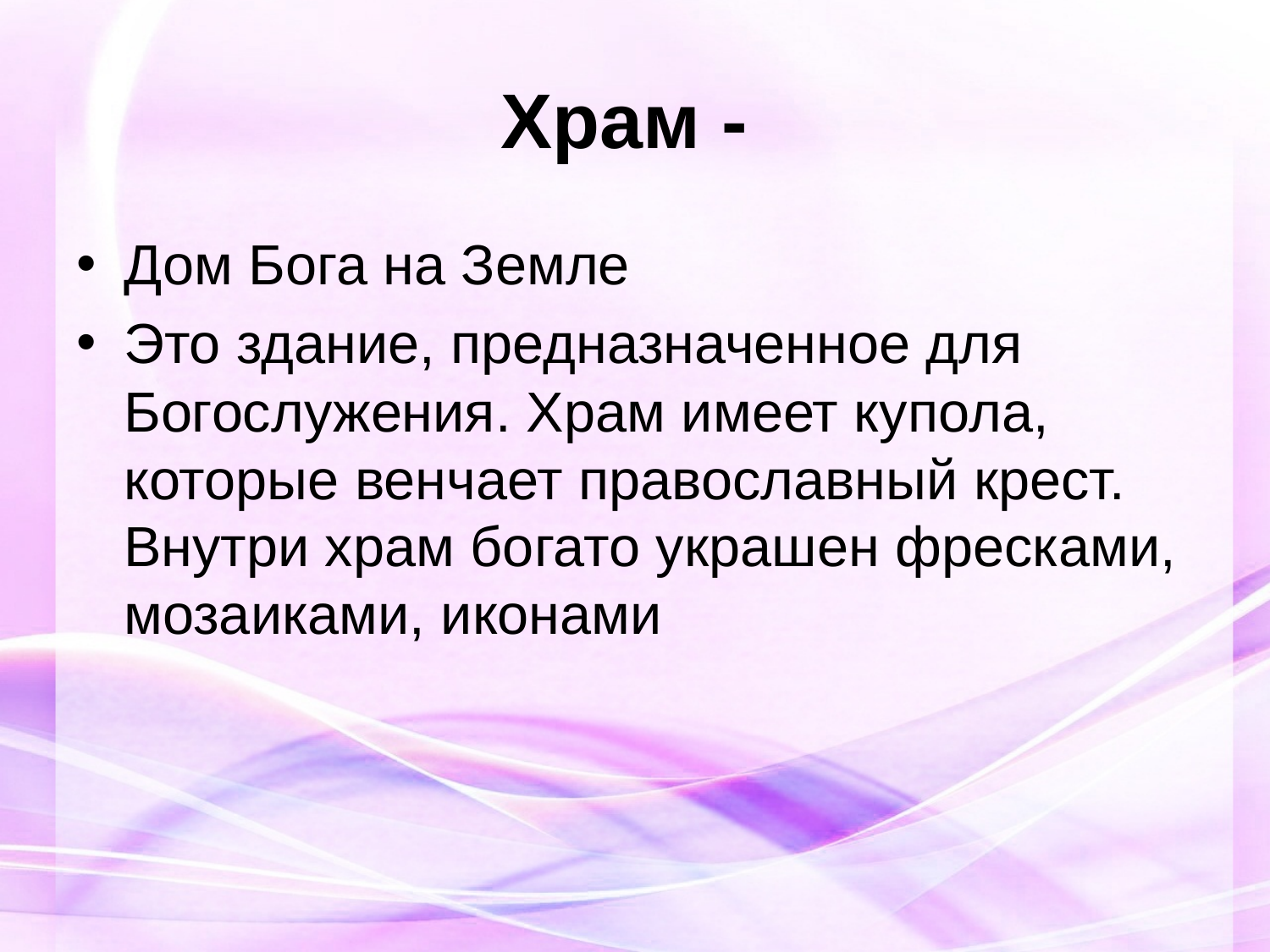

# Храм -
Дом Бога на Земле
Это здание, предназначенное для Богослужения. Храм имеет купола, которые венчает православный крест. Внутри храм богато украшен фресками, мозаиками, иконами